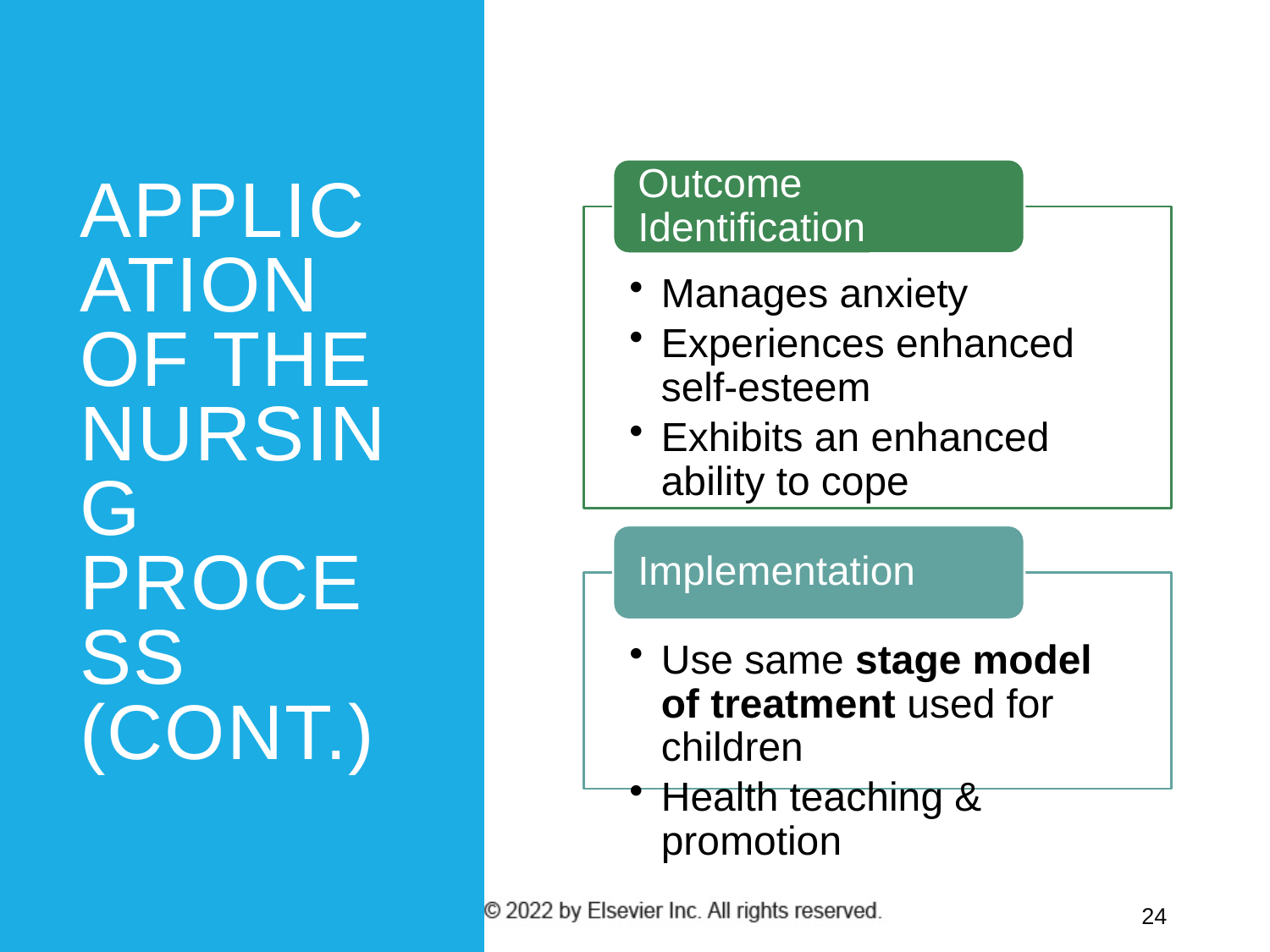

# Application of the Nursing Process (Cont.)
Manages anxiety
Experiences enhanced self-esteem
Exhibits an enhanced ability to cope
Outcome Identification
Use same stage model of treatment used for children
Health teaching & promotion
Implementation
24